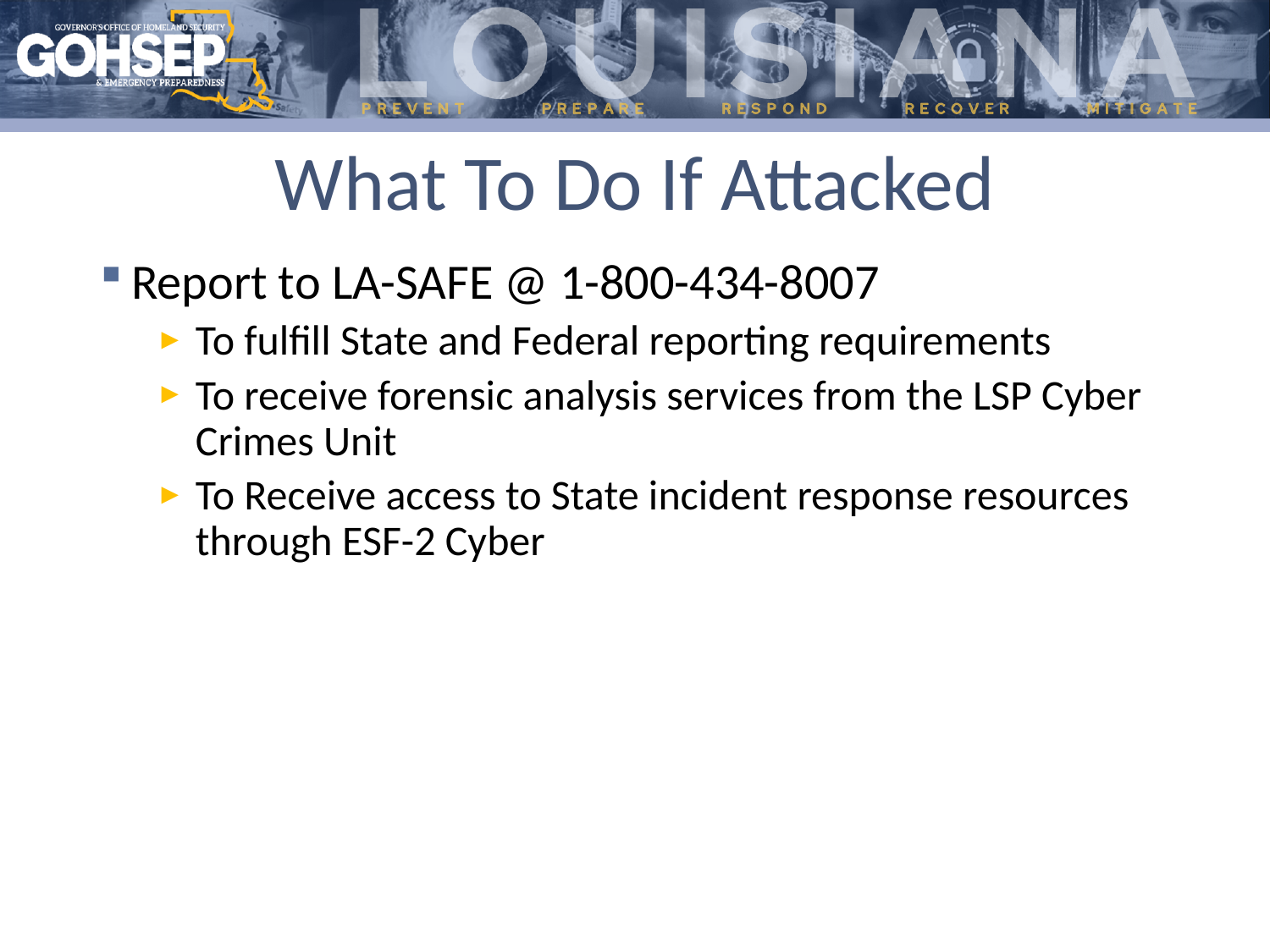

# What To Do If Attacked
Report to LA-SAFE @ 1-800-434-8007
To fulfill State and Federal reporting requirements
To receive forensic analysis services from the LSP Cyber Crimes Unit
To Receive access to State incident response resources through ESF-2 Cyber